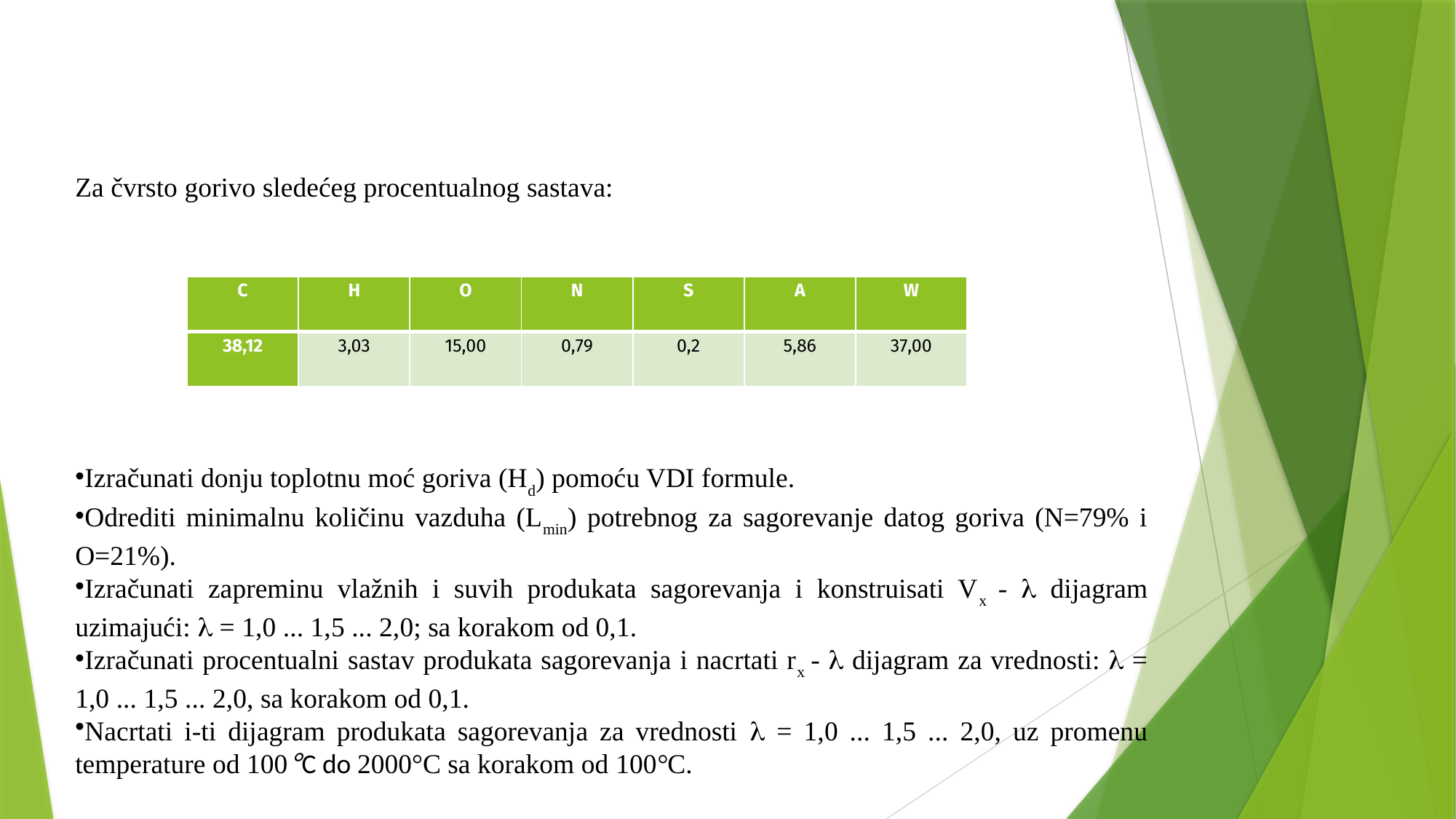

Za čvrsto gorivo sledećeg procentualnog sastava:

Izračunati donju toplotnu moć goriva (Hd) pomoću VDI formule.
Odrediti minimalnu količinu vazduha (Lmin) potrebnog za sagorevanje datog goriva (N=79% i O=21%).
Izračunati zapreminu vlažnih i suvih produkata sagorevanja i konstruisati Vx - λ dijagram uzimajući: λ = 1,0 ... 1,5 ... 2,0; sa korakom od 0,1.
Izračunati procentualni sastav produkata sagorevanja i nacrtati rx - λ dijagram za vrednosti: λ = 1,0 ... 1,5 ... 2,0, sa korakom od 0,1.
Nacrtati i-ti dijagram produkata sagorevanja za vrednosti λ = 1,0 ... 1,5 ... 2,0, uz promenu temperature od 100°C do 2000°C sa korakom od 100°C.
| C | H | O | N | S | A | W |
| --- | --- | --- | --- | --- | --- | --- |
| 38,12 | 3,03 | 15,00 | 0,79 | 0,2 | 5,86 | 37,00 |